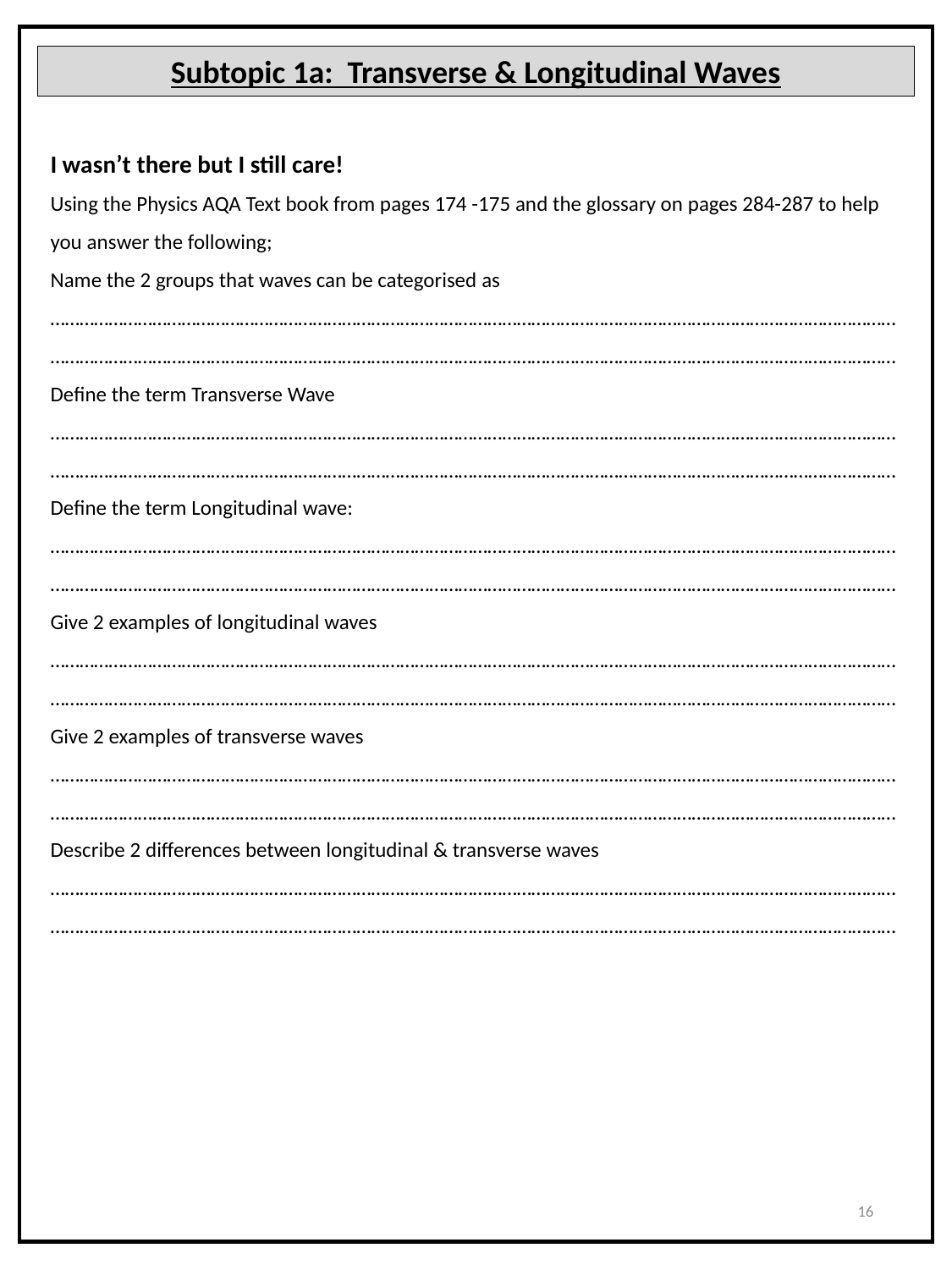

Subtopic 1a:  Transverse & Longitudinal Waves
I wasn’t there but I still care!
Using the Physics AQA Text book from pages 174 -175 and the glossary on pages 284-287 to help you answer the following;
Name the 2 groups that waves can be categorised as
……………………………………………………………………………………………………………………………………………………………………………………………………………………………………………………………………………………………………………………
Define the term Transverse Wave ……………………………………………………………………………………………………………………………………………………………………………………………………………………………………………………………………………………………………………………
Define the term Longitudinal wave: ……………………………………………………………………………………………………………………………………………………………………………………………………………………………………………………………………………………………………………………
Give 2 examples of longitudinal waves ……………………………………………………………………………………………………………………………………………………………………………………………………………………………………………………………………………………………………………………
Give 2 examples of transverse waves
……………………………………………………………………………………………………………………………………………………………………………………………………………………………………………………………………………………………………………………
Describe 2 differences between longitudinal & transverse waves
……………………………………………………………………………………………………………………………………………………………………………………………………………………………………………………………………………………………………………………
16